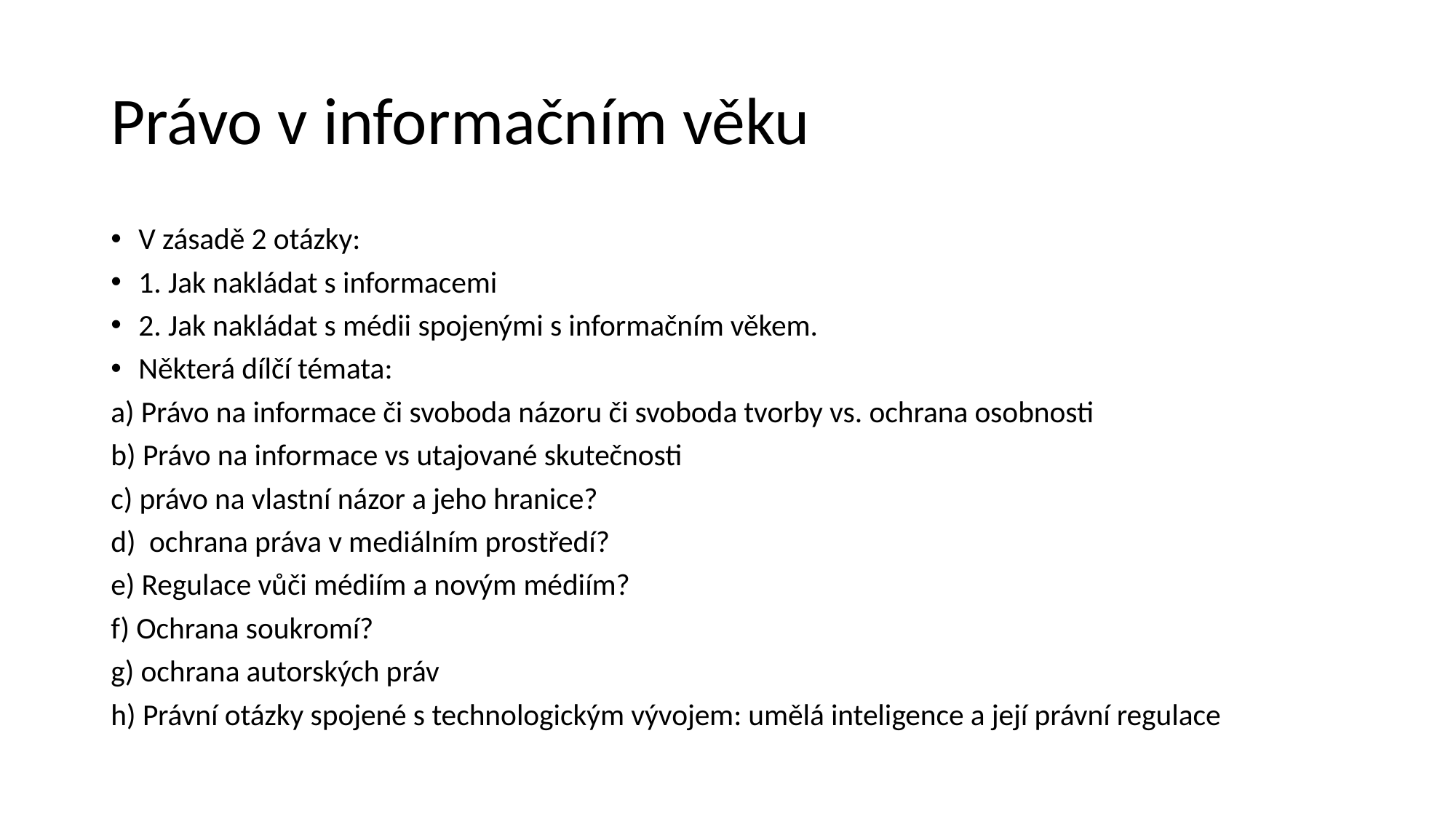

# Právo v informačním věku
V zásadě 2 otázky:
1. Jak nakládat s informacemi
2. Jak nakládat s médii spojenými s informačním věkem.
Některá dílčí témata:
a) Právo na informace či svoboda názoru či svoboda tvorby vs. ochrana osobnosti
b) Právo na informace vs utajované skutečnosti
c) právo na vlastní názor a jeho hranice?
d)  ochrana práva v mediálním prostředí?
e) Regulace vůči médiím a novým médiím?
f) Ochrana soukromí?
g) ochrana autorských práv
h) Právní otázky spojené s technologickým vývojem: umělá inteligence a její právní regulace